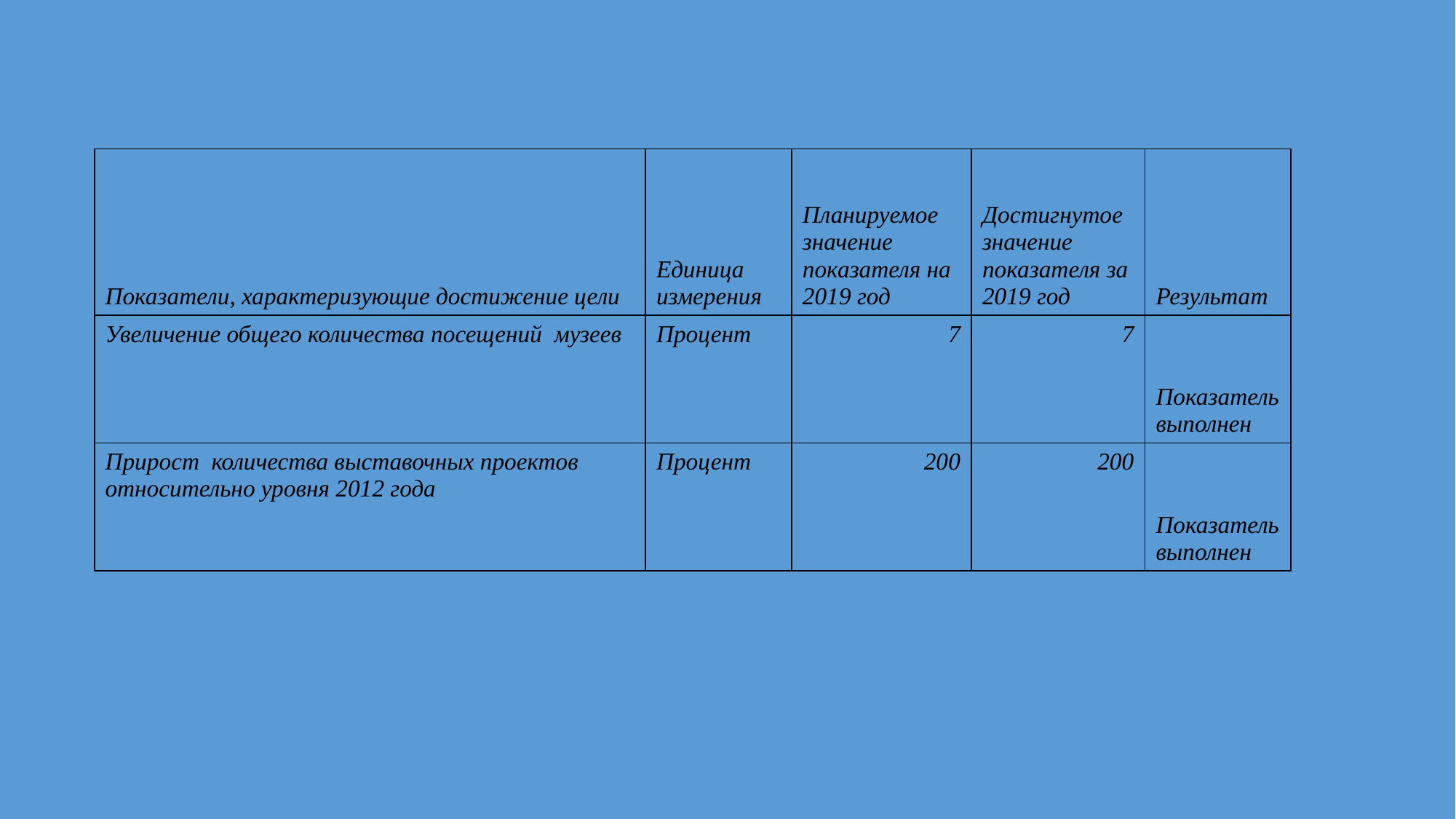

| Показатели, характеризующие достижение цели | Единица измерения | Планируемое значение показателя на 2019 год | Достигнутое значение показателя за 2019 год | Результат |
| --- | --- | --- | --- | --- |
| Увеличение общего количества посещений музеев | Процент | 7 | 7 | Показатель выполнен |
| Прирост количества выставочных проектов относительно уровня 2012 года | Процент | 200 | 200 | Показатель выполнен |